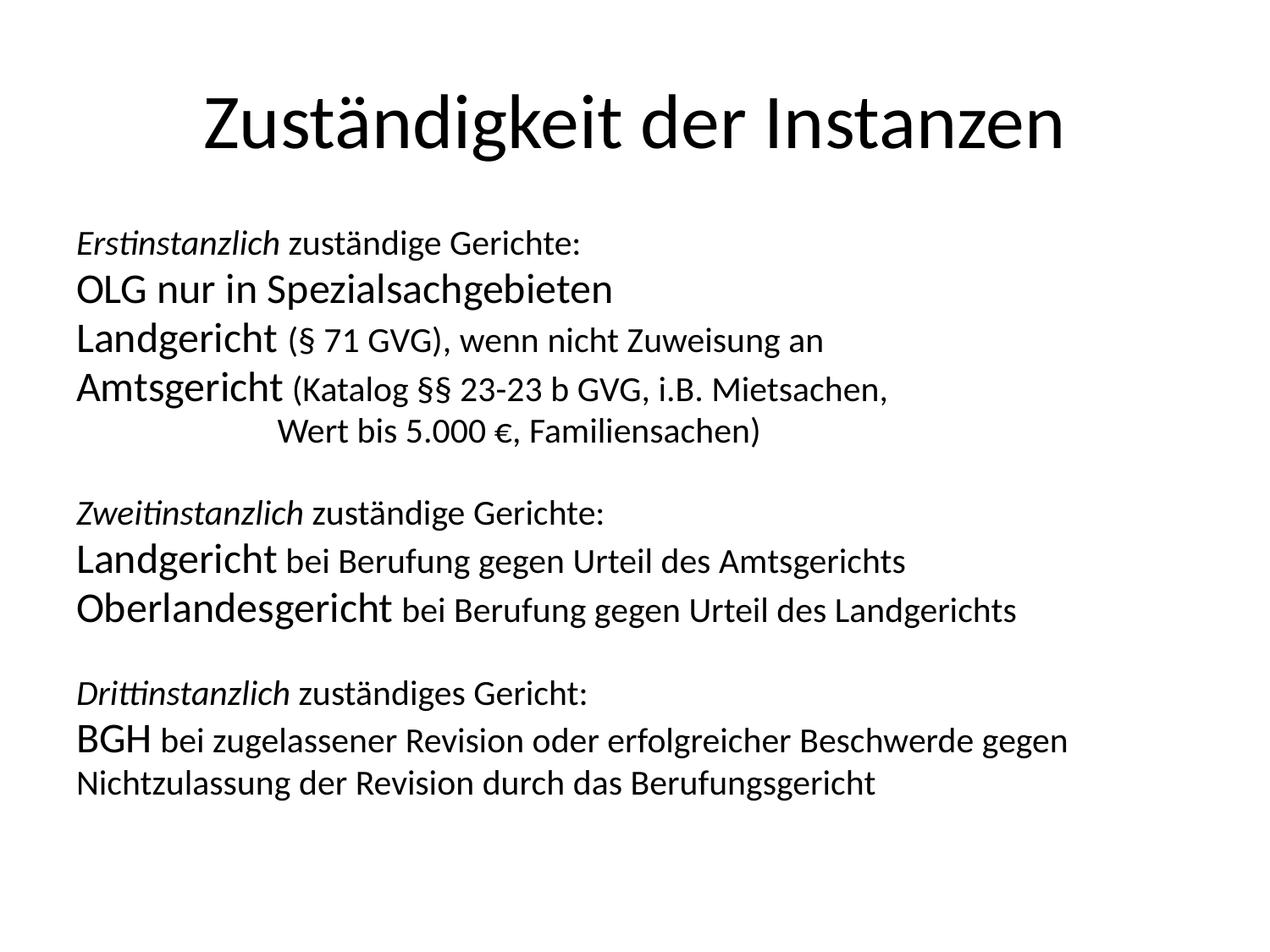

# Zuständigkeit der Instanzen
Erstinstanzlich zuständige Gerichte:
OLG nur in Spezialsachgebieten
Landgericht (§ 71 GVG), wenn nicht Zuweisung an
Amtsgericht (Katalog §§ 23-23 b GVG, i.B. Mietsachen,
                         Wert bis 5.000 €, Familiensachen)

Zweitinstanzlich zuständige Gerichte:
Landgericht bei Berufung gegen Urteil des Amtsgerichts
Oberlandesgericht bei Berufung gegen Urteil des Landgerichts

Drittinstanzlich zuständiges Gericht:
BGH bei zugelassener Revision oder erfolgreicher Beschwerde gegen
Nichtzulassung der Revision durch das Berufungsgericht